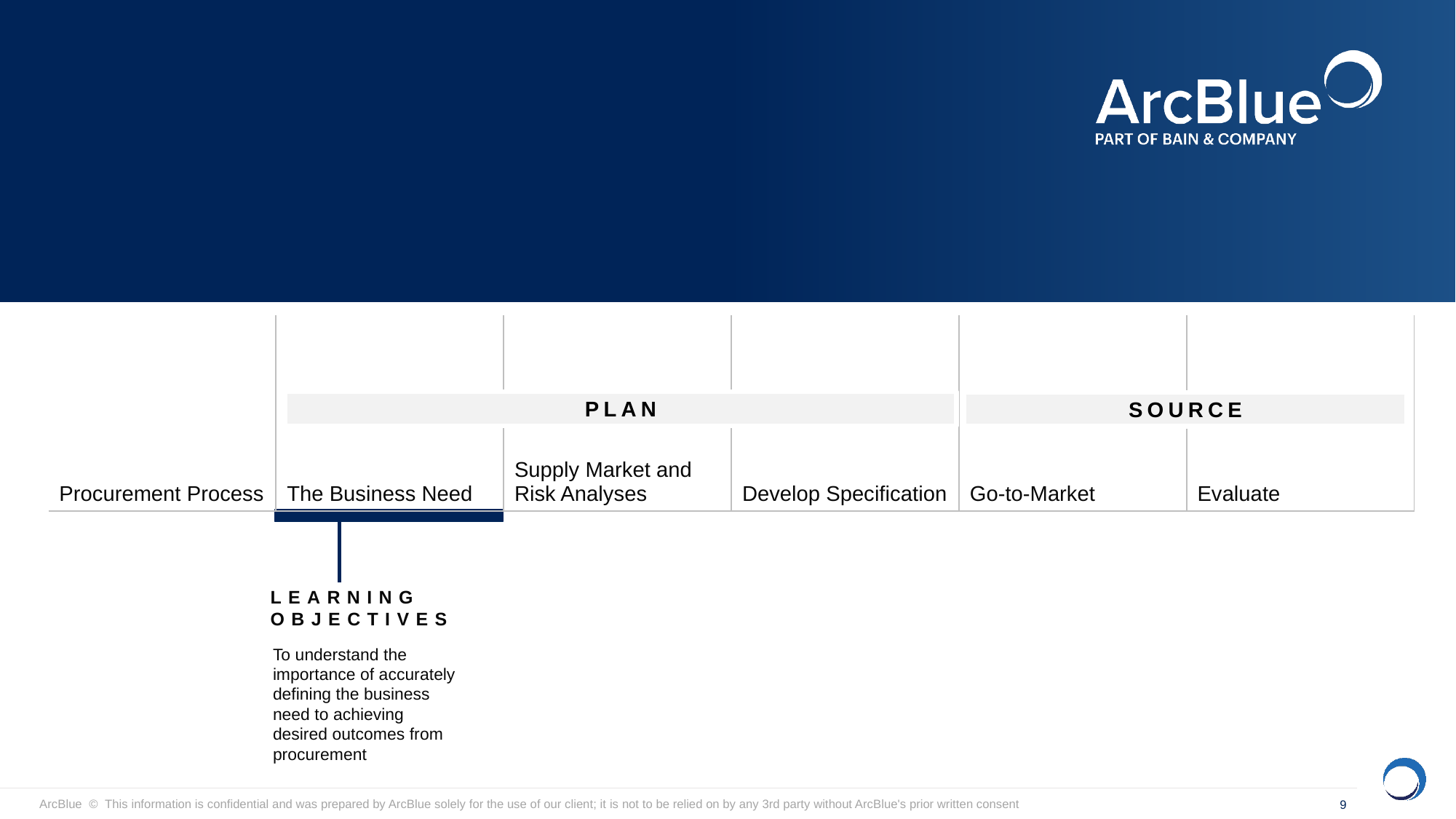

| Procurement Process | The Business Need | Supply Market and Risk Analyses | Develop Specification | Go-to-Market | Evaluate |
| --- | --- | --- | --- | --- | --- |
PLAN
SOURCE

Learning objectives
To understand the importance of accurately defining the business need to achieving desired outcomes from procurement